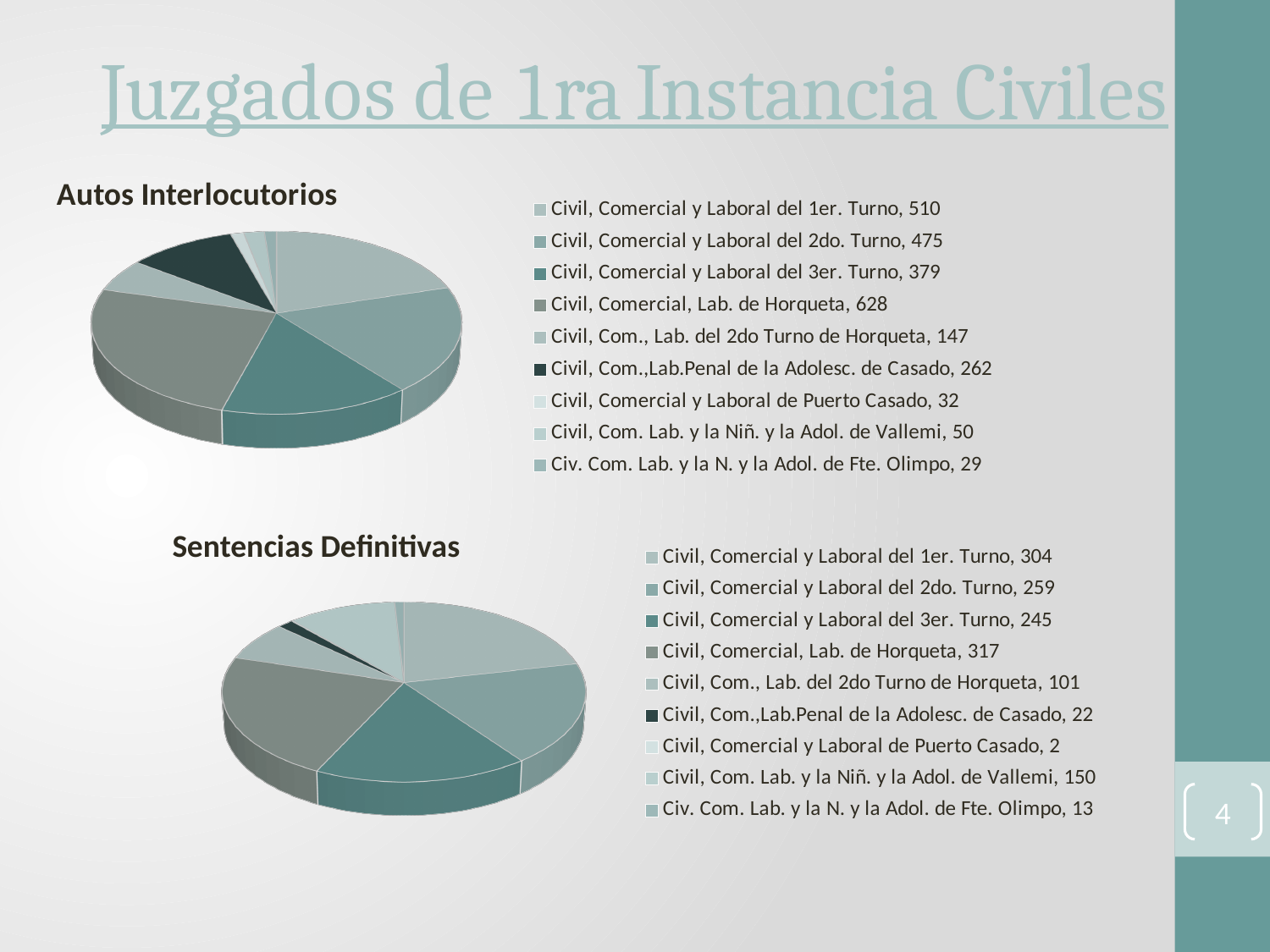

# Juzgados de 1ra Instancia Civiles

[unsupported chart]

[unsupported chart]

4